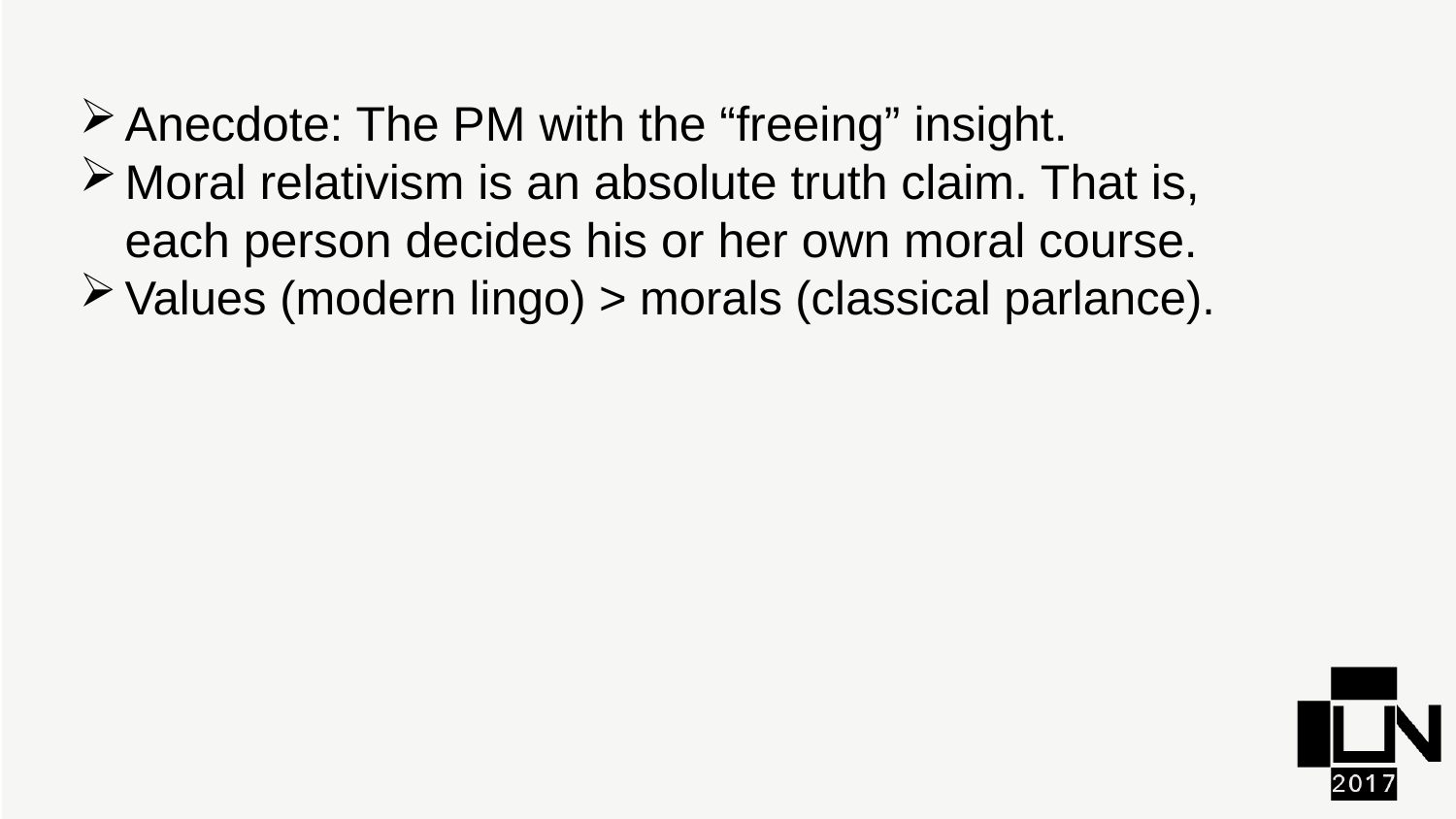

Anecdote: The PM with the “freeing” insight.
Moral relativism is an absolute truth claim. That is, each person decides his or her own moral course.
Values (modern lingo) > morals (classical parlance).